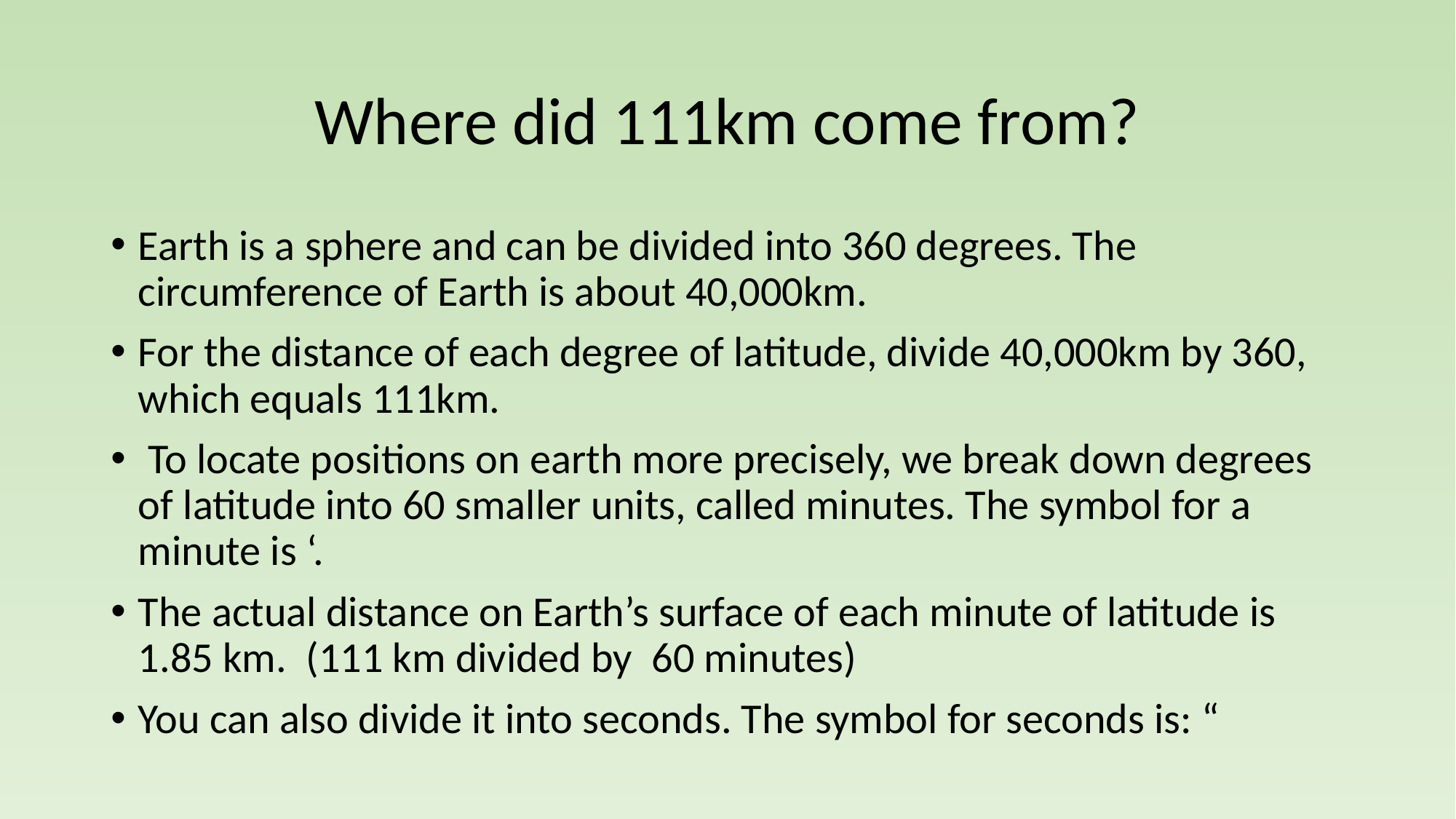

# Where did 111km come from?
Earth is a sphere and can be divided into 360 degrees. The circumference of Earth is about 40,000km.
For the distance of each degree of latitude, divide 40,000km by 360, which equals 111km.
 To locate positions on earth more precisely, we break down degrees of latitude into 60 smaller units, called minutes. The symbol for a minute is ‘.
The actual distance on Earth’s surface of each minute of latitude is 1.85 km.  (111 km divided by  60 minutes)
You can also divide it into seconds. The symbol for seconds is: “